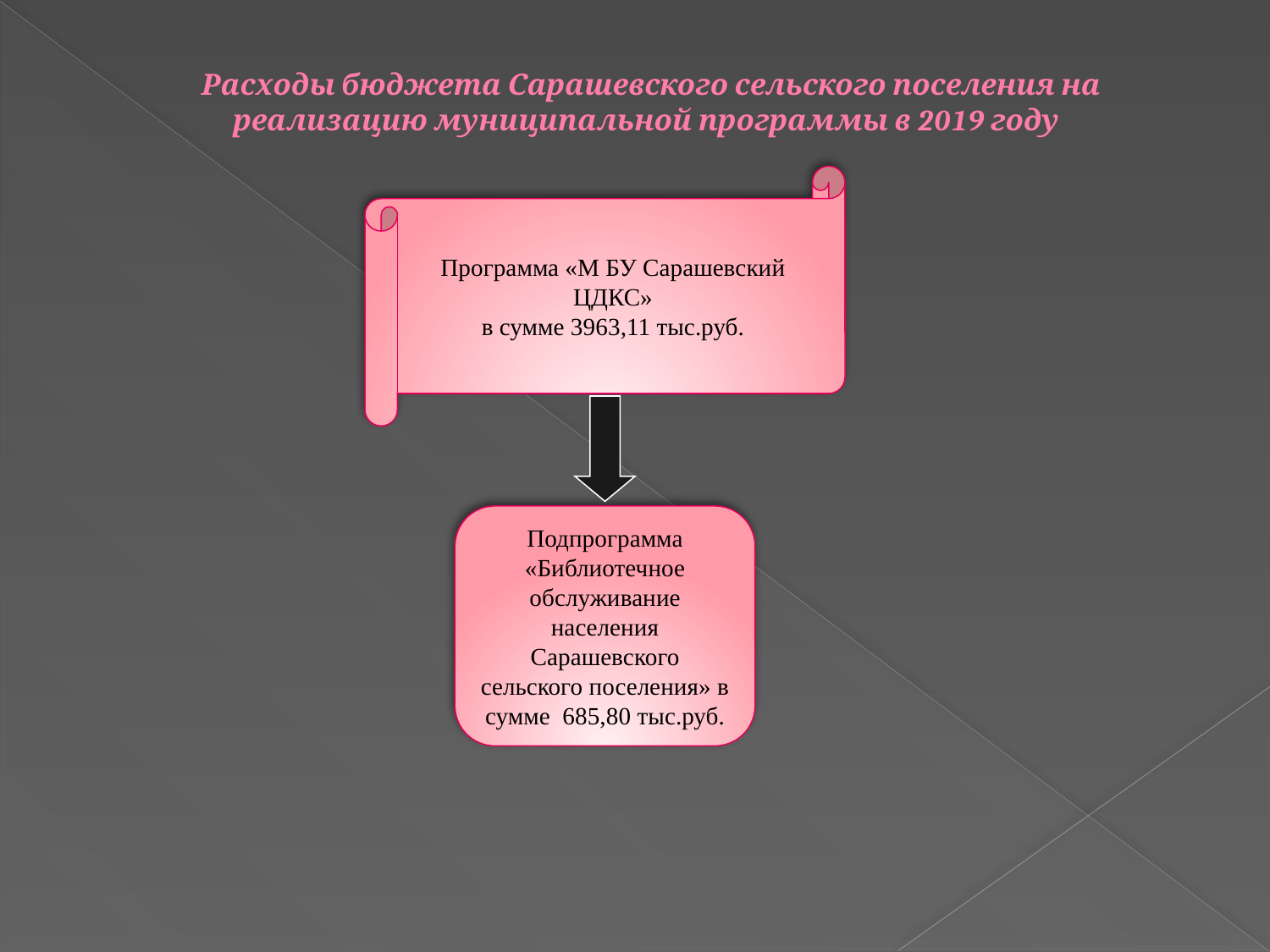

# Расходы бюджета Сарашевского сельского поселения на реализацию муниципальной программы в 2019 году
Программа «М БУ Сарашевский ЦДКС»
в сумме 3963,11 тыс.руб.

Подпрограмма «Библиотечное обслуживание населения Сарашевского сельского поселения» в сумме  685,80 тыс.руб.